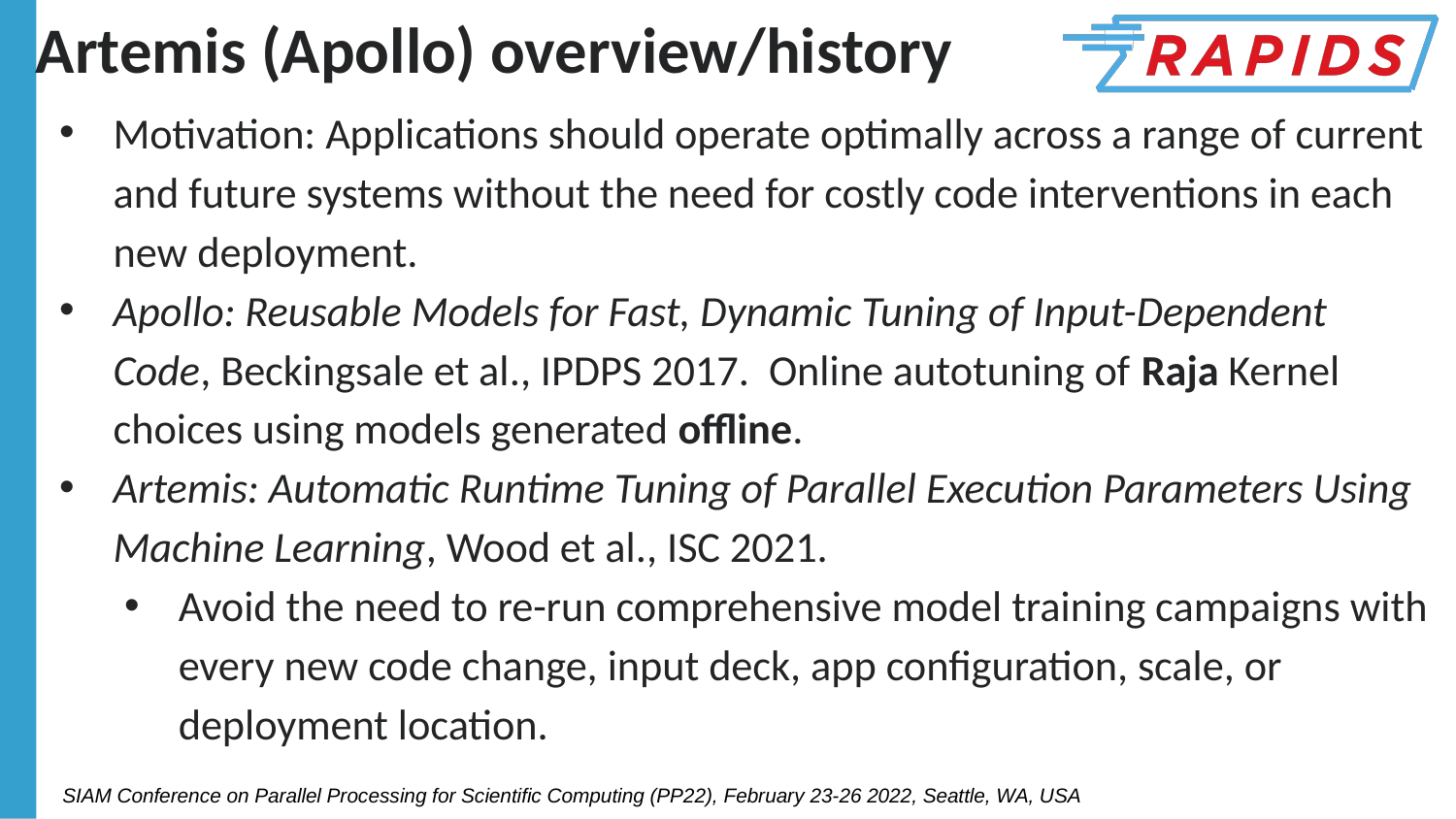

# Artemis (Apollo) overview/history

Motivation: Applications should operate optimally across a range of current and future systems without the need for costly code interventions in each new deployment.
Apollo: Reusable Models for Fast, Dynamic Tuning of Input-Dependent Code, Beckingsale et al., IPDPS 2017.  Online autotuning of Raja Kernel choices using models generated offline.
Artemis: Automatic Runtime Tuning of Parallel Execution Parameters Using Machine Learning, Wood et al., ISC 2021.
Avoid the need to re-run comprehensive model training campaigns with every new code change, input deck, app configuration, scale, or deployment location.